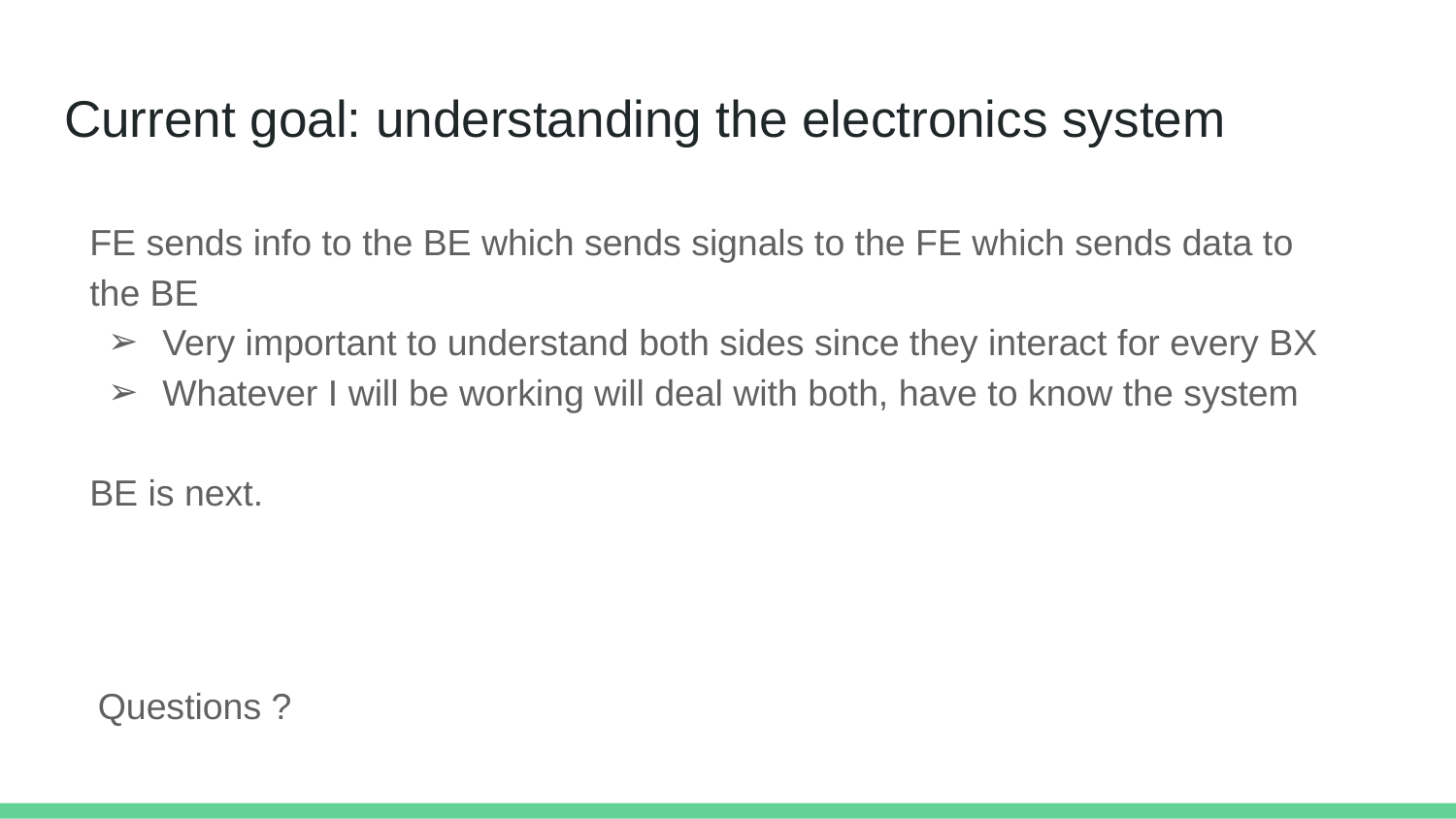

# Current goal: understanding the electronics system
FE sends info to the BE which sends signals to the FE which sends data to the BE
Very important to understand both sides since they interact for every BX
Whatever I will be working will deal with both, have to know the system

BE is next.
Questions ?